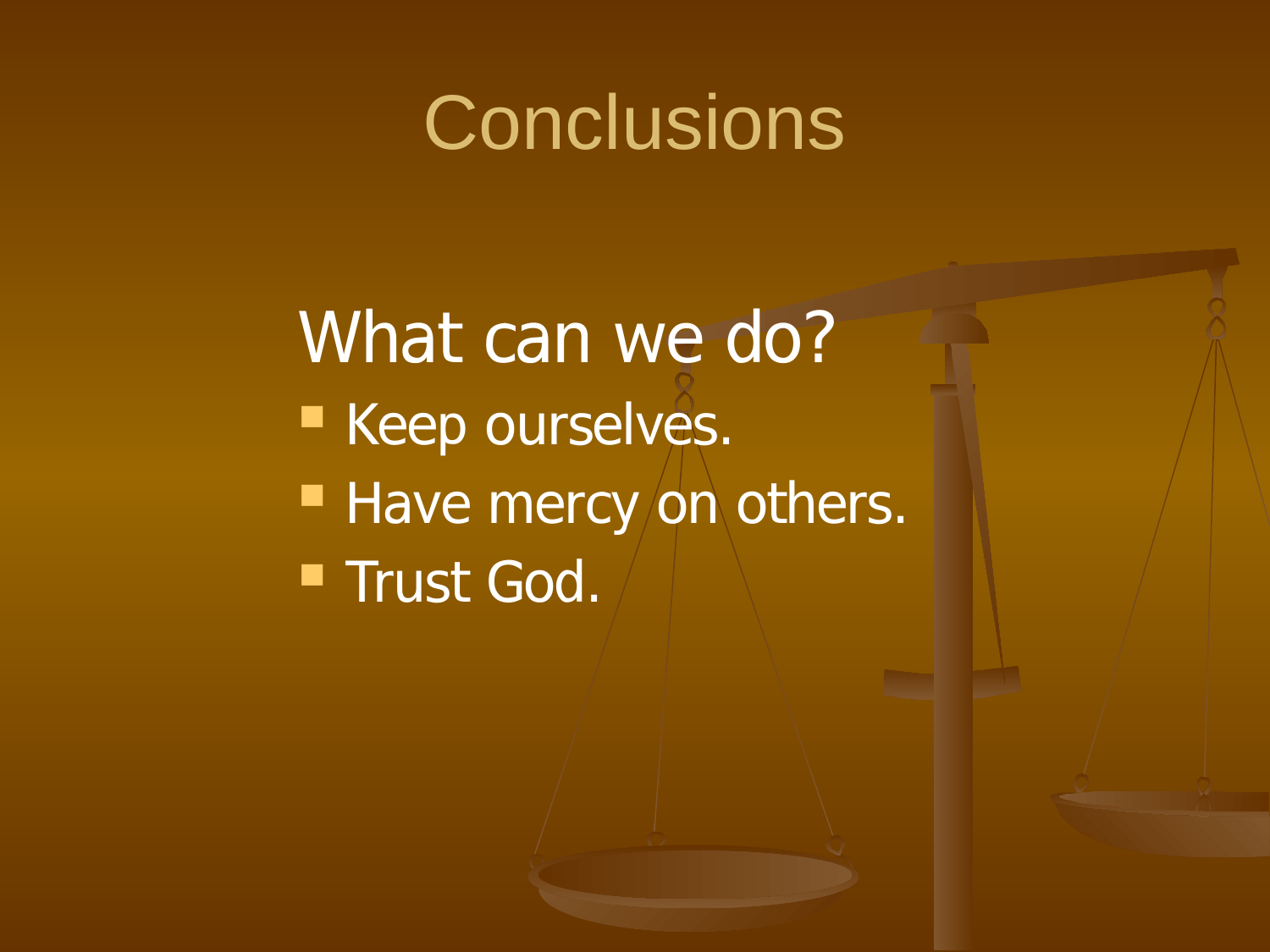

# Conclusions
What can we do?
Keep ourselves.
Have mercy on others.
Trust God.